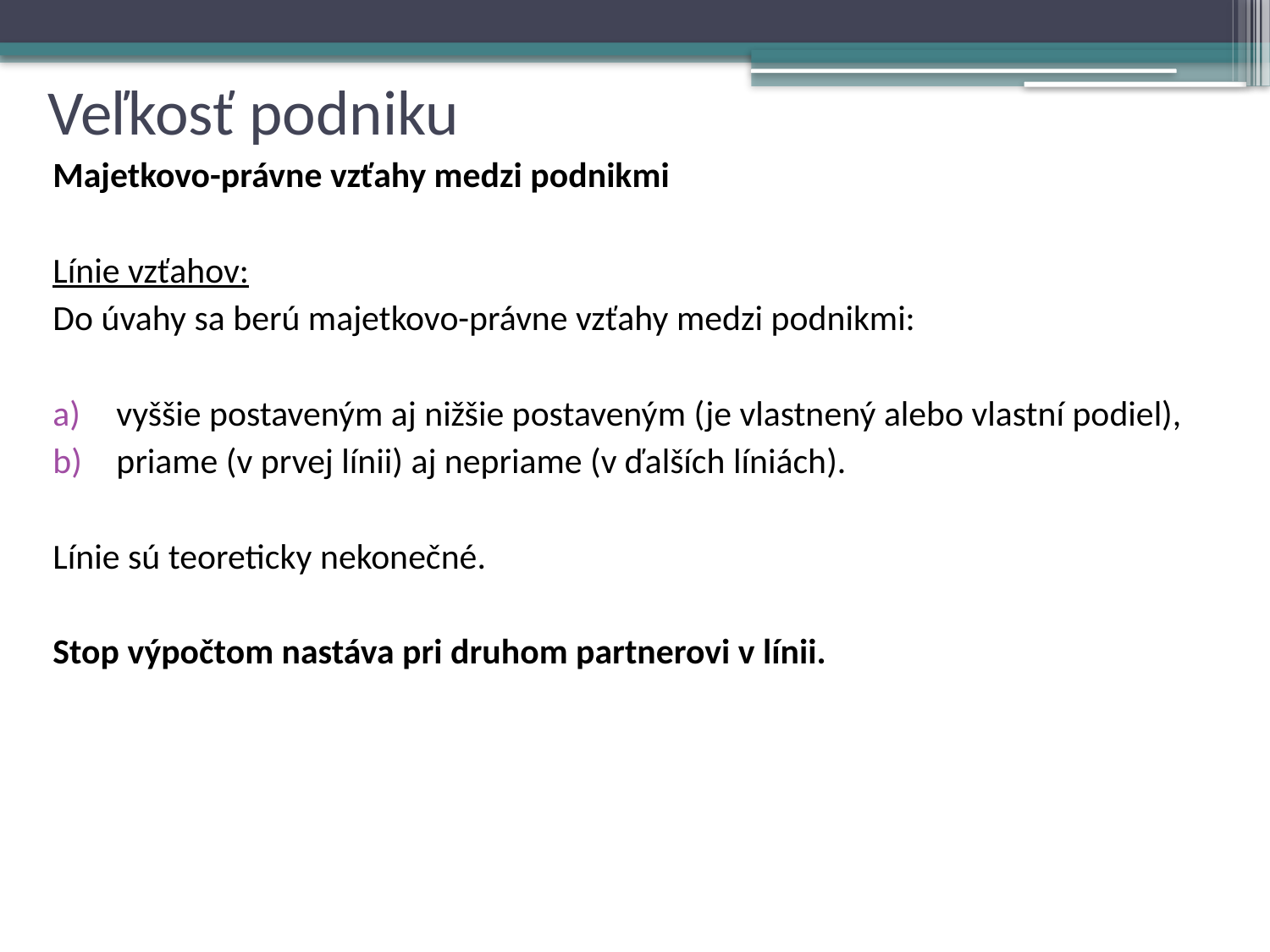

# Veľkosť podniku
Majetkovo-právne vzťahy medzi podnikmi

Línie vzťahov:
Do úvahy sa berú majetkovo-právne vzťahy medzi podnikmi:

vyššie postaveným aj nižšie postaveným (je vlastnený alebo vlastní podiel),
priame (v prvej línii) aj nepriame (v ďalších líniách).

Línie sú teoreticky nekonečné.

Stop výpočtom nastáva pri druhom partnerovi v línii.